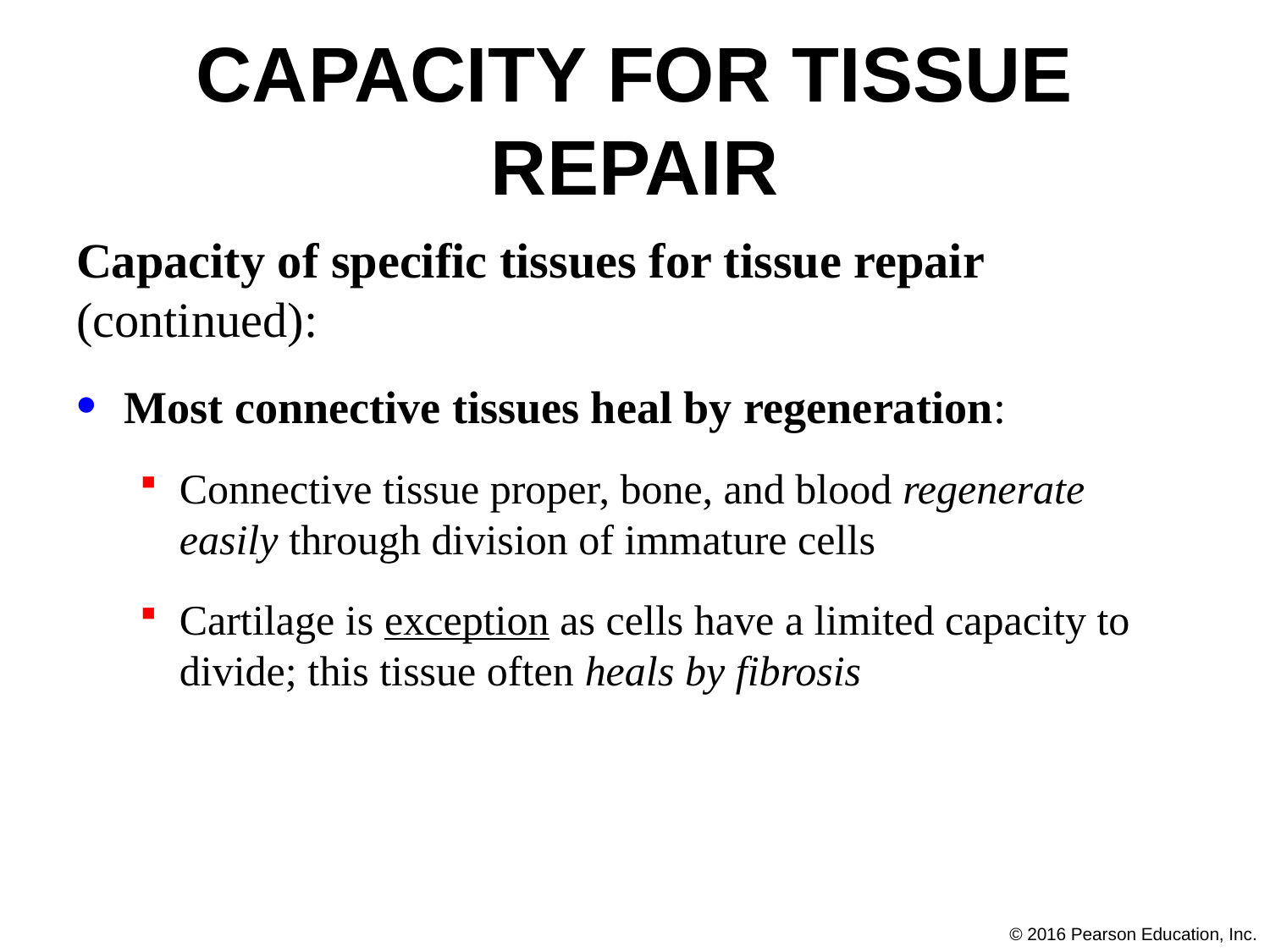

# Capacity for Tissue Repair
Capacity of specific tissues for tissue repair (continued):
Most connective tissues heal by regeneration:
Connective tissue proper, bone, and blood regenerate easily through division of immature cells
Cartilage is exception as cells have a limited capacity to divide; this tissue often heals by fibrosis
© 2016 Pearson Education, Inc.